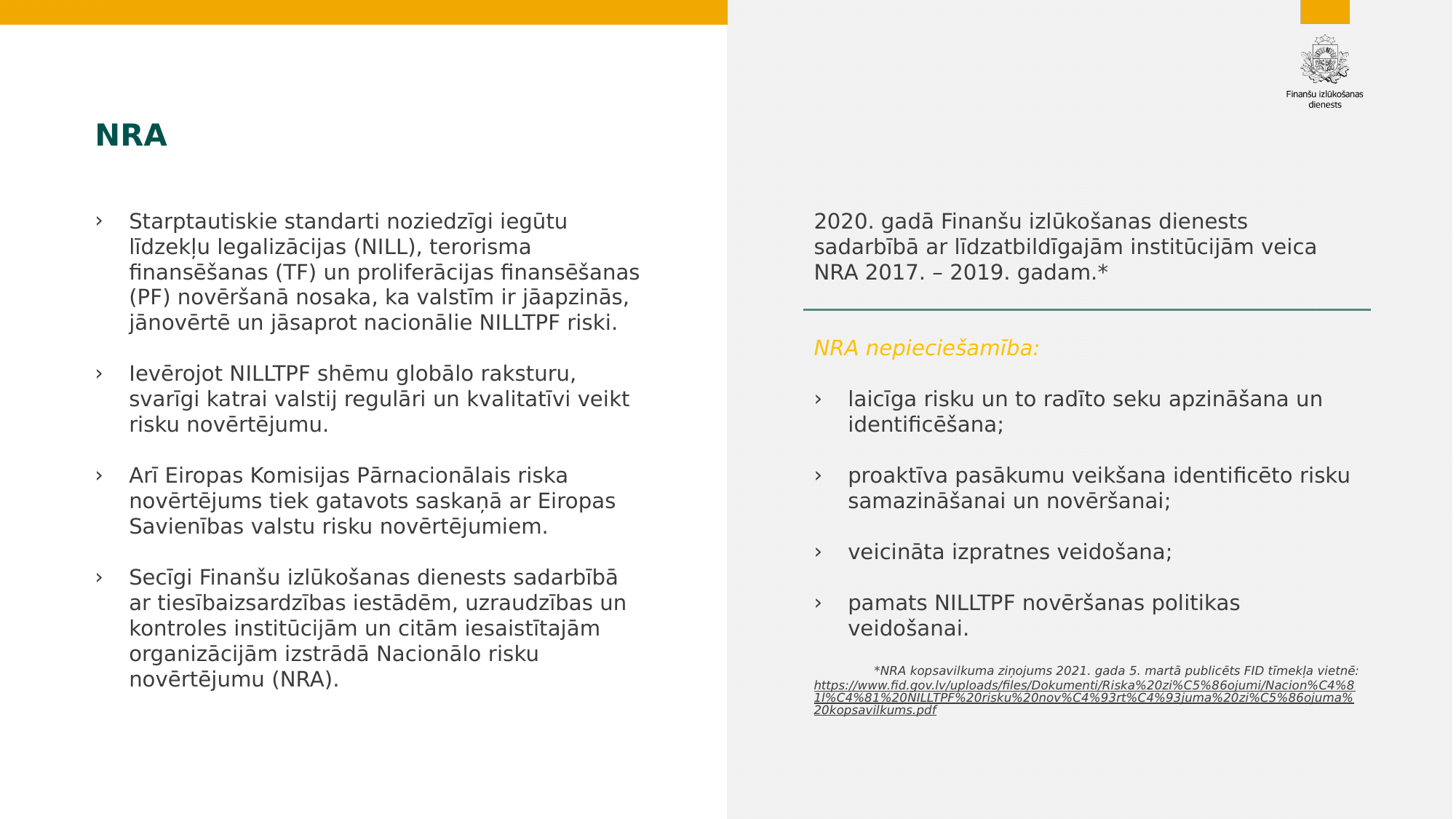

NRA
Starptautiskie standarti noziedzīgi iegūtu līdzekļu legalizācijas (NILL), terorisma finansēšanas (TF) un proliferācijas finansēšanas (PF) novēršanā nosaka, ka valstīm ir jāapzinās, jānovērtē un jāsaprot nacionālie NILLTPF riski.

Ievērojot NILLTPF shēmu globālo raksturu, svarīgi katrai valstij regulāri un kvalitatīvi veikt risku novērtējumu.

Arī Eiropas Komisijas Pārnacionālais riska novērtējums tiek gatavots saskaņā ar Eiropas Savienības valstu risku novērtējumiem.

Secīgi Finanšu izlūkošanas dienests sadarbībā ar tiesībaizsardzības iestādēm, uzraudzības un kontroles institūcijām un citām iesaistītajām organizācijām izstrādā Nacionālo risku novērtējumu (NRA).
2020. gadā Finanšu izlūkošanas dienests sadarbībā ar līdzatbildīgajām institūcijām veica NRA 2017. – 2019. gadam.*

NRA nepieciešamība:

laicīga risku un to radīto seku apzināšana un identificēšana;

proaktīva pasākumu veikšana identificēto risku samazināšanai un novēršanai;

veicināta izpratnes veidošana;

pamats NILLTPF novēršanas politikas veidošanai.
*NRA kopsavilkuma ziņojums 2021. gada 5. martā publicēts FID tīmekļa vietnē:
https://www.fid.gov.lv/uploads/files/Dokumenti/Riska%20zi%C5%86ojumi/Nacion%C4%81l%C4%81%20NILLTPF%20risku%20nov%C4%93rt%C4%93juma%20zi%C5%86ojuma%20kopsavilkums.pdf